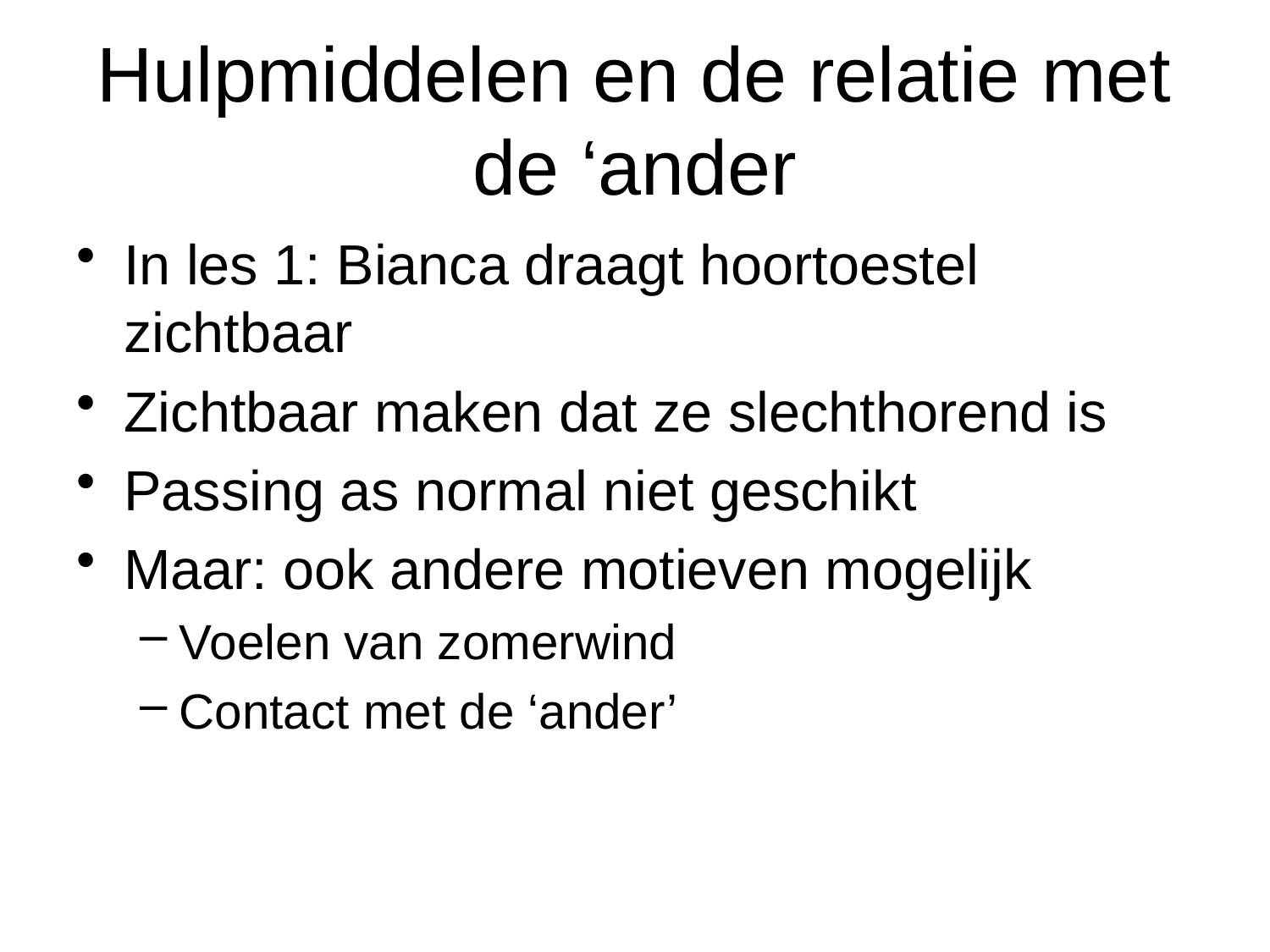

# Hulpmiddelen en de relatie met de ‘ander
In les 1: Bianca draagt hoortoestel zichtbaar
Zichtbaar maken dat ze slechthorend is
Passing as normal niet geschikt
Maar: ook andere motieven mogelijk
Voelen van zomerwind
Contact met de ‘ander’